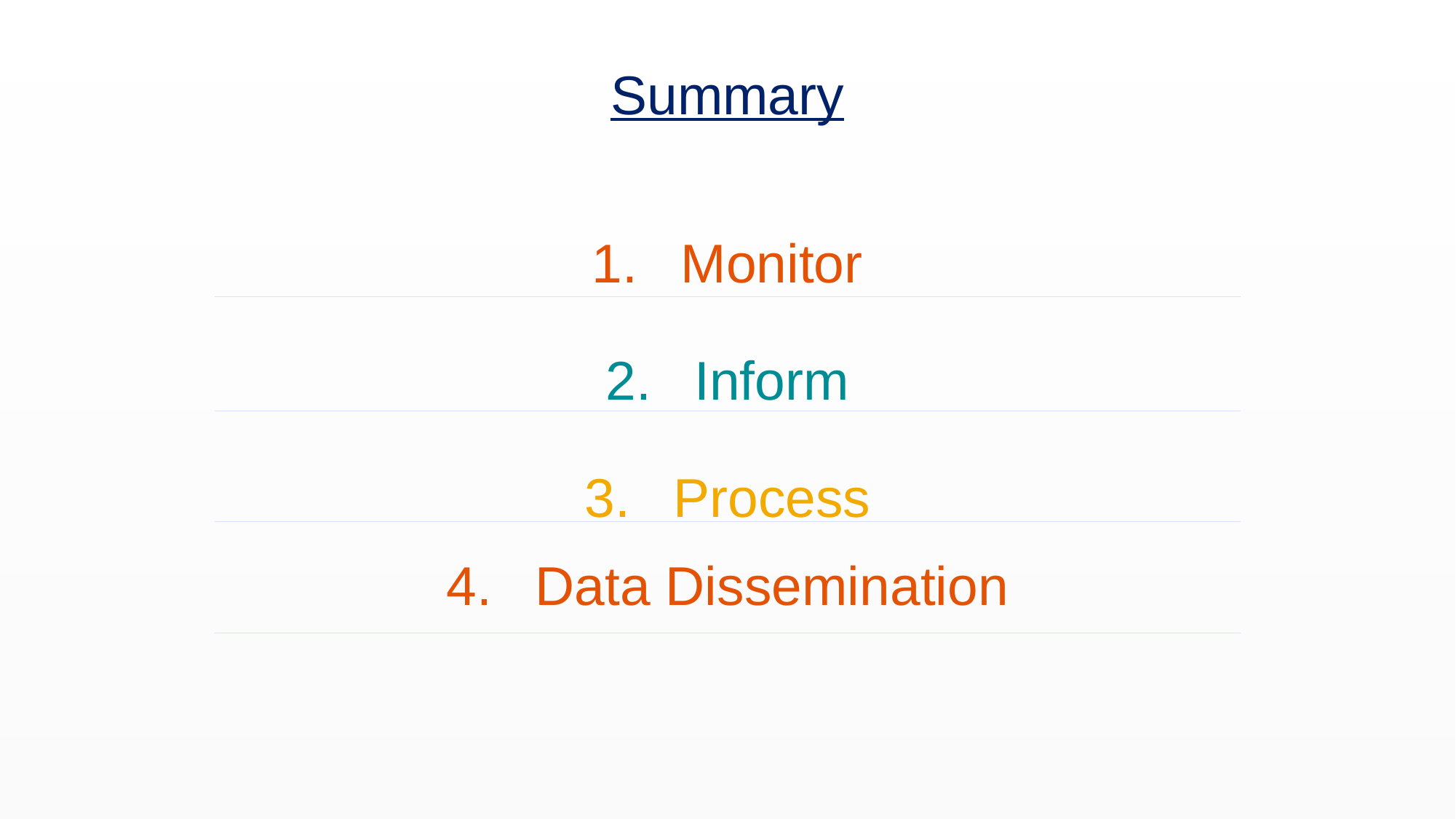

# Summary
Monitor
Inform
Process
Data Dissemination